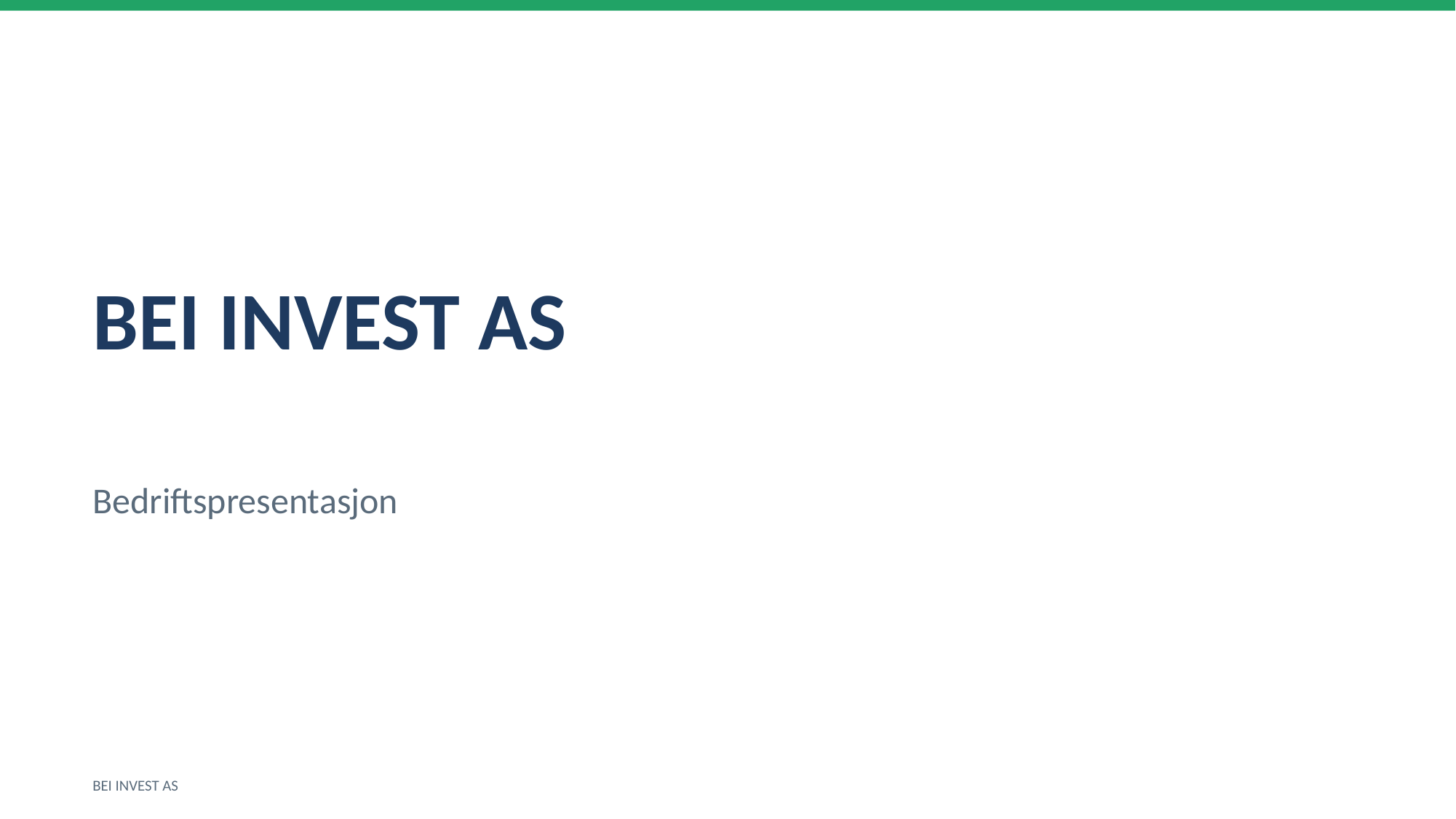

BEI INVEST AS
Bedriftspresentasjon
BEI INVEST AS